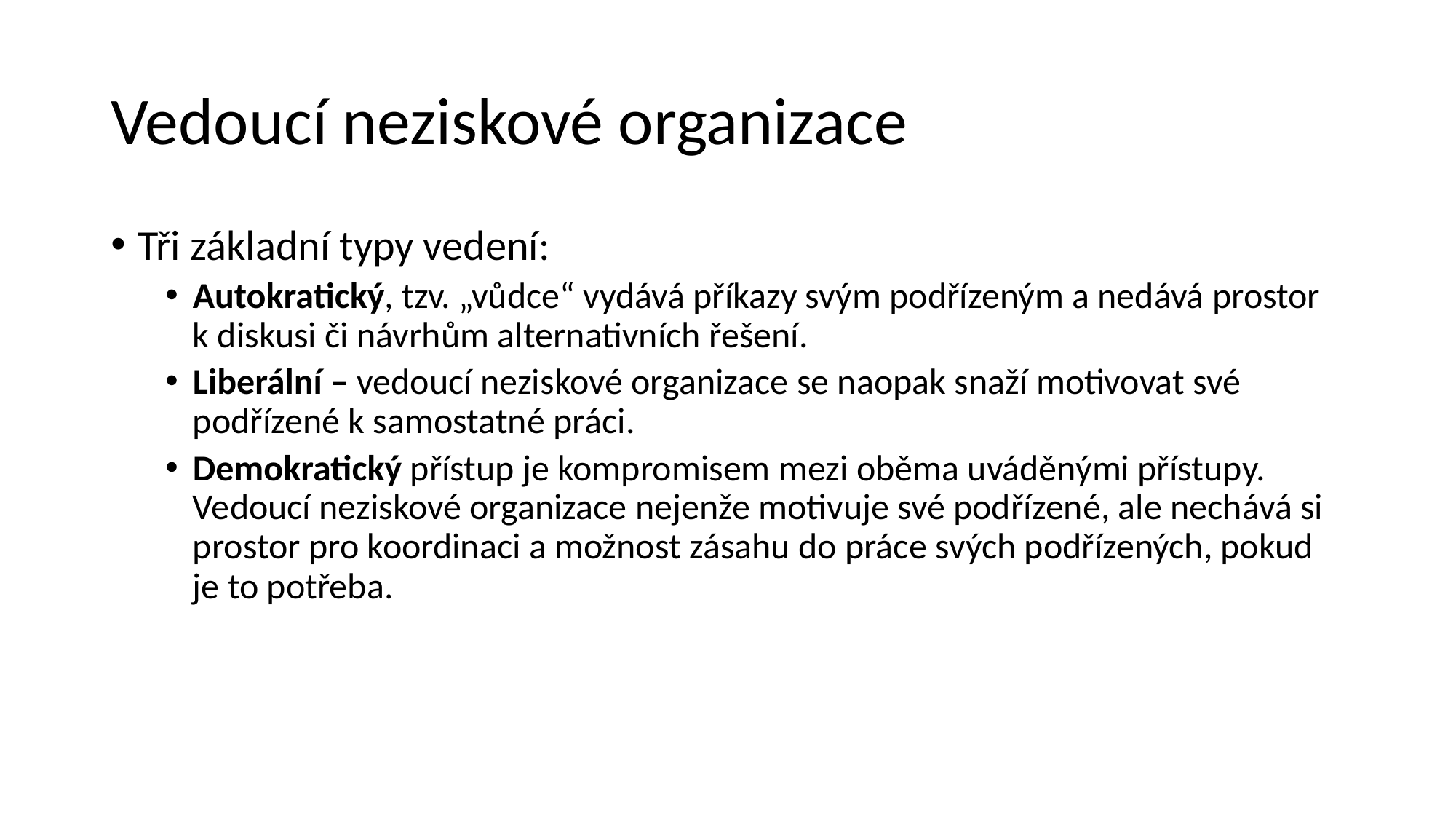

# Vedoucí neziskové organizace
Tři základní typy vedení:
Autokratický, tzv. „vůdce“ vydává příkazy svým podřízeným a nedává prostor k diskusi či návrhům alternativních řešení.
Liberální – vedoucí neziskové organizace se naopak snaží motivovat své podřízené k samostatné práci.
Demokratický přístup je kompromisem mezi oběma uváděnými přístupy.  Vedoucí neziskové organizace nejenže motivuje své podřízené, ale nechává si prostor pro koordinaci a možnost zásahu do práce svých podřízených, pokud je to potřeba.